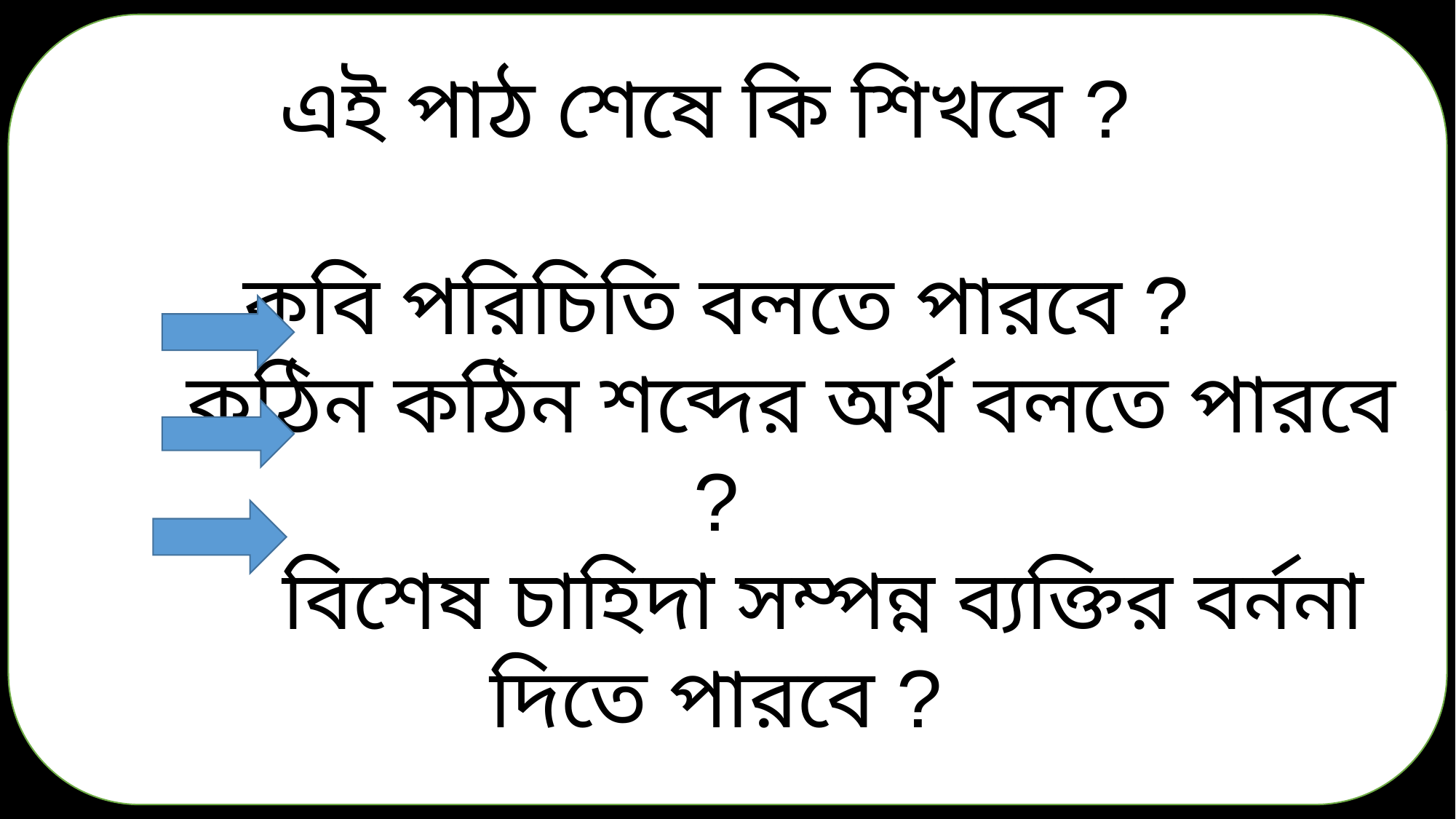

এই পাঠ শেষে কি শিখবে ?

কবি পরিচিতি বলতে পারবে ?
      কঠিন কঠিন শব্দের অর্থ বলতে পারবে ?
         বিশেষ চাহিদা সম্পন্ন ব্যক্তির বর্ননা দিতে পারবে ?